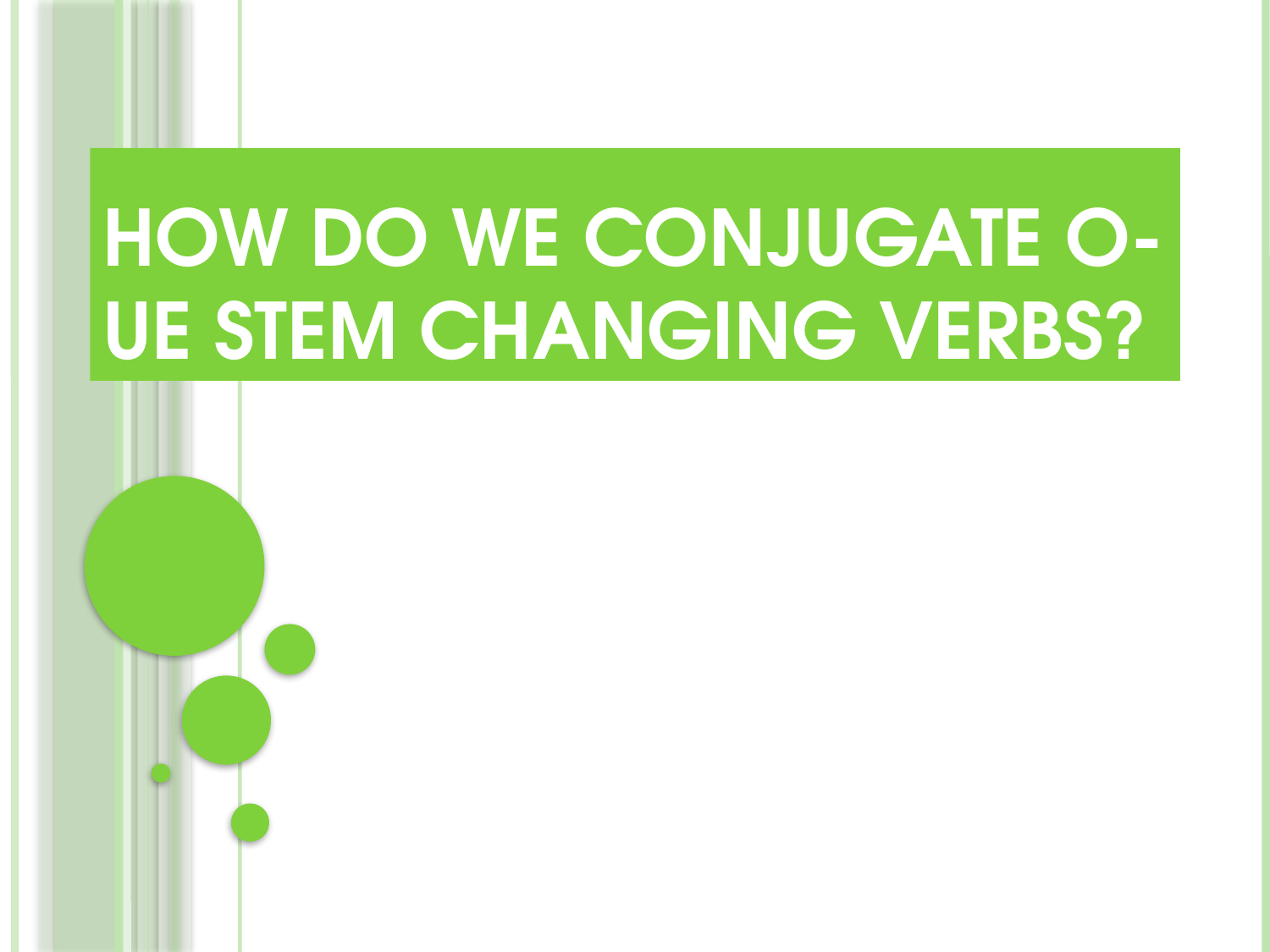

# How do we conjugate O-UE stem changing verbs?